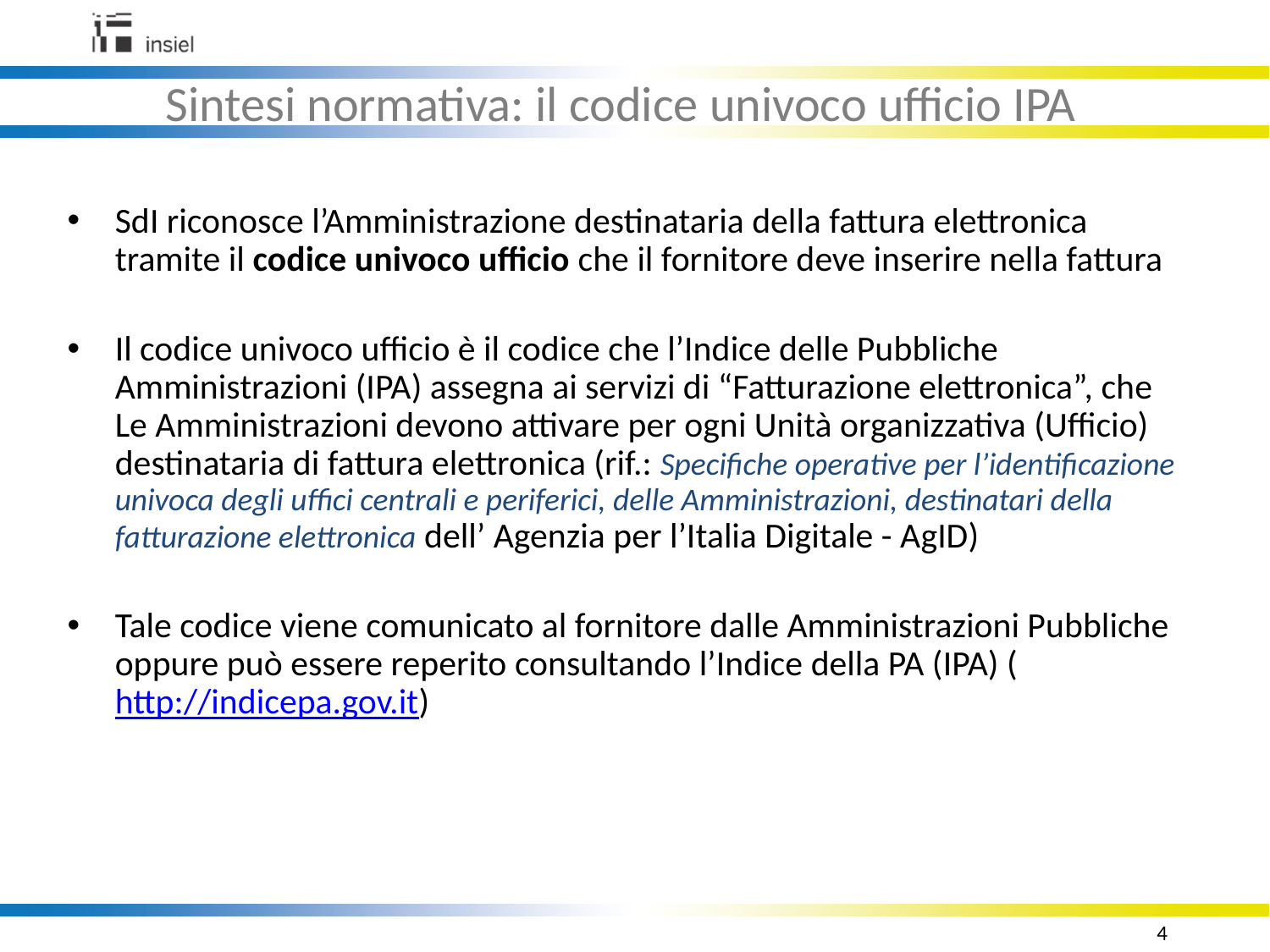

Sintesi normativa: il codice univoco ufficio IPA
SdI riconosce l’Amministrazione destinataria della fattura elettronica tramite il codice univoco ufficio che il fornitore deve inserire nella fattura

Il codice univoco ufficio è il codice che l’Indice delle Pubbliche Amministrazioni (IPA) assegna ai servizi di “Fatturazione elettronica”, che Le Amministrazioni devono attivare per ogni Unità organizzativa (Ufficio) destinataria di fattura elettronica (rif.: Specifiche operative per l’identificazione univoca degli uffici centrali e periferici, delle Amministrazioni, destinatari della fatturazione elettronica dell’ Agenzia per l’Italia Digitale - AgID)

Tale codice viene comunicato al fornitore dalle Amministrazioni Pubbliche oppure può essere reperito consultando l’Indice della PA (IPA) (http://indicepa.gov.it)